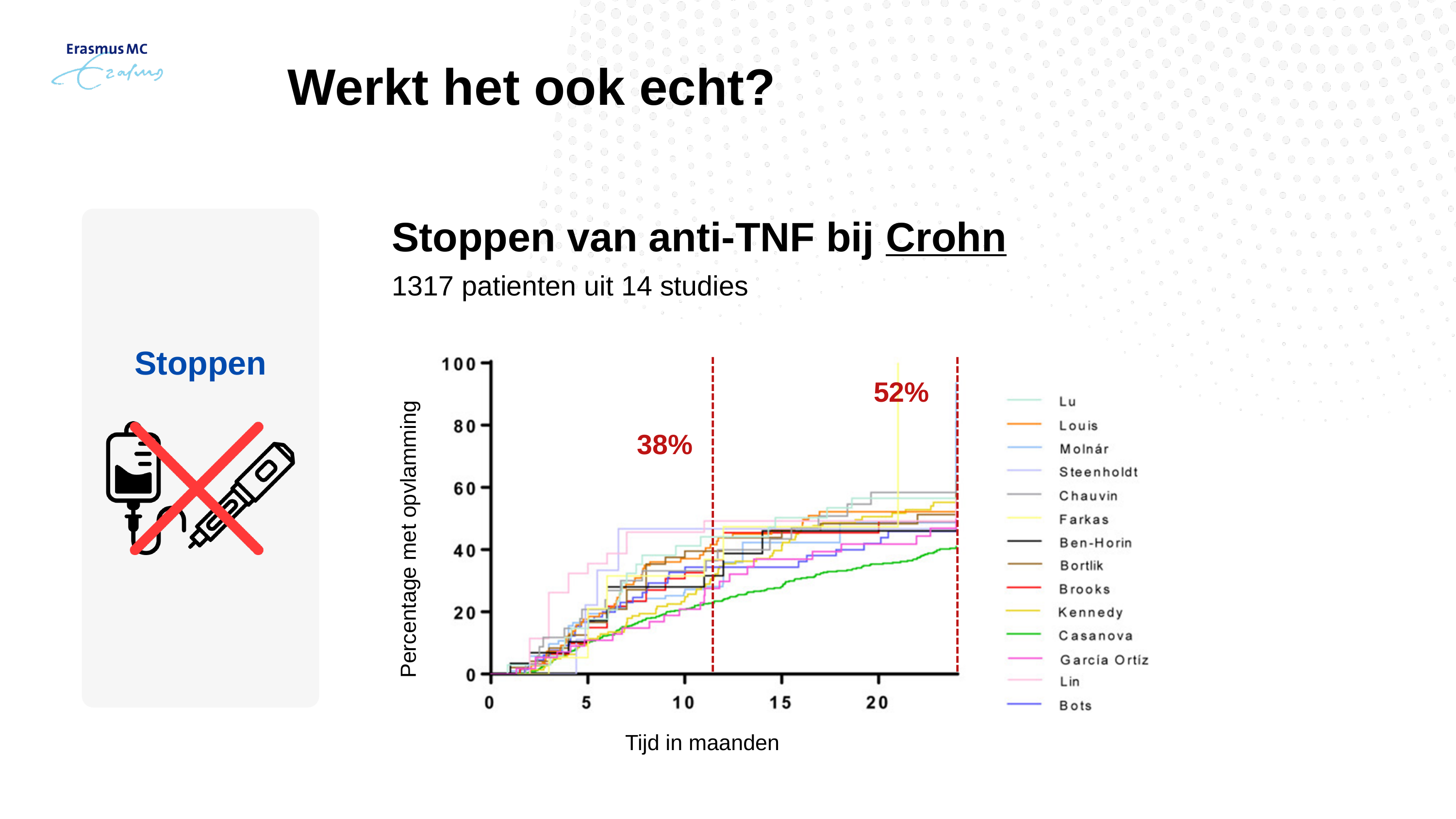

Werkt het ook echt?
Stoppen van anti-TNF bij Crohn

1317 patienten uit 14 studies
Stoppen
Percentage met opvlamming

52%
38%

03
Tijd in maanden